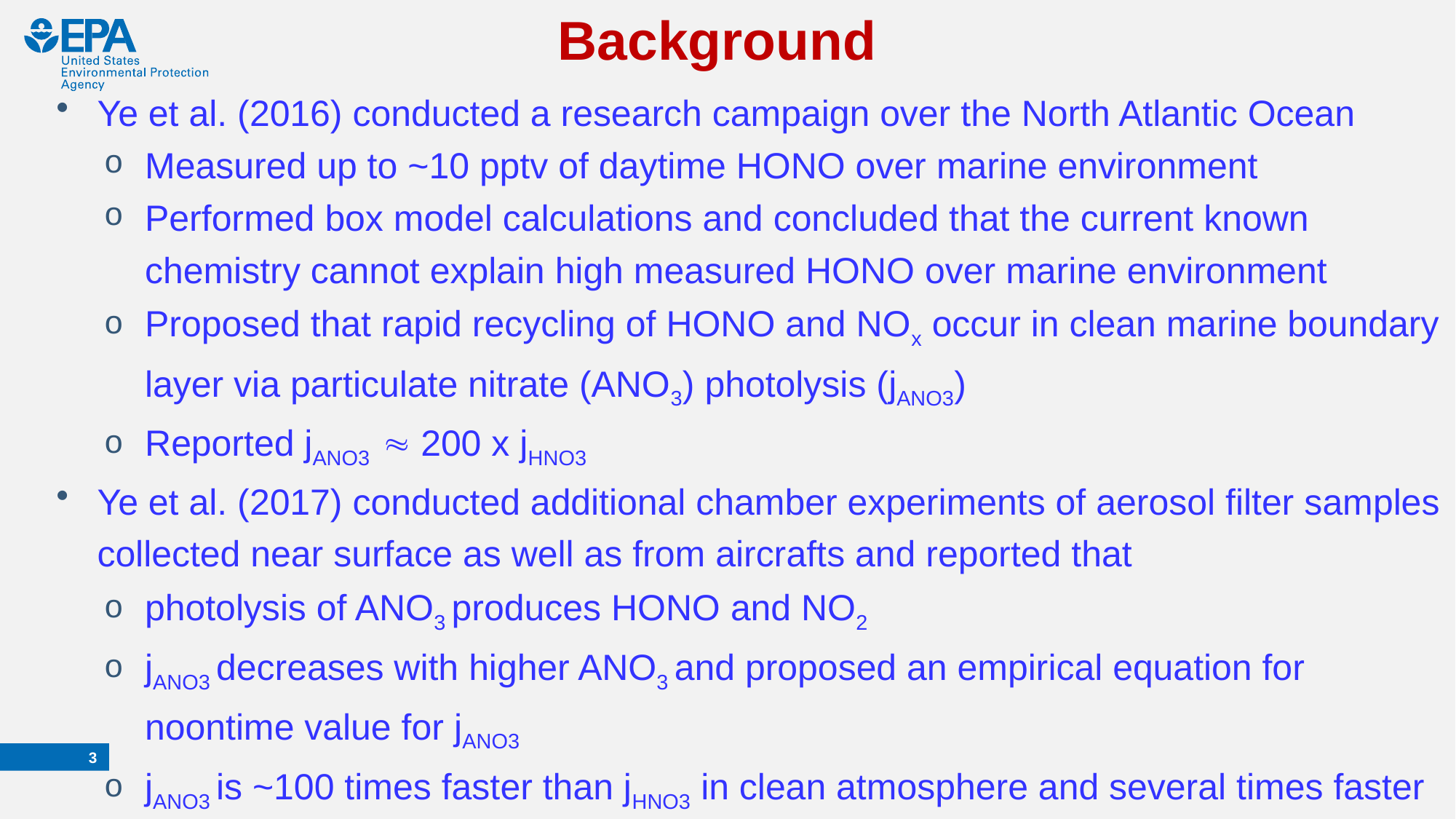

# Background
Ye et al. (2016) conducted a research campaign over the North Atlantic Ocean
Measured up to ~10 pptv of daytime HONO over marine environment
Performed box model calculations and concluded that the current known chemistry cannot explain high measured HONO over marine environment
Proposed that rapid recycling of HONO and NOx occur in clean marine boundary layer via particulate nitrate (ANO3) photolysis (jANO3)
Reported jANO3  ≈ 200 x jHNO3
Ye et al. (2017) conducted additional chamber experiments of aerosol filter samples collected near surface as well as from aircrafts and reported that
photolysis of ANO3 produces HONO and NO2
jANO3 decreases with higher ANO3 and proposed an empirical equation for noontime value for jANO3
jANO3 is ~100 times faster than jHNO3 in clean atmosphere and several times faster than jHNO3 in polluted atmosphere
3